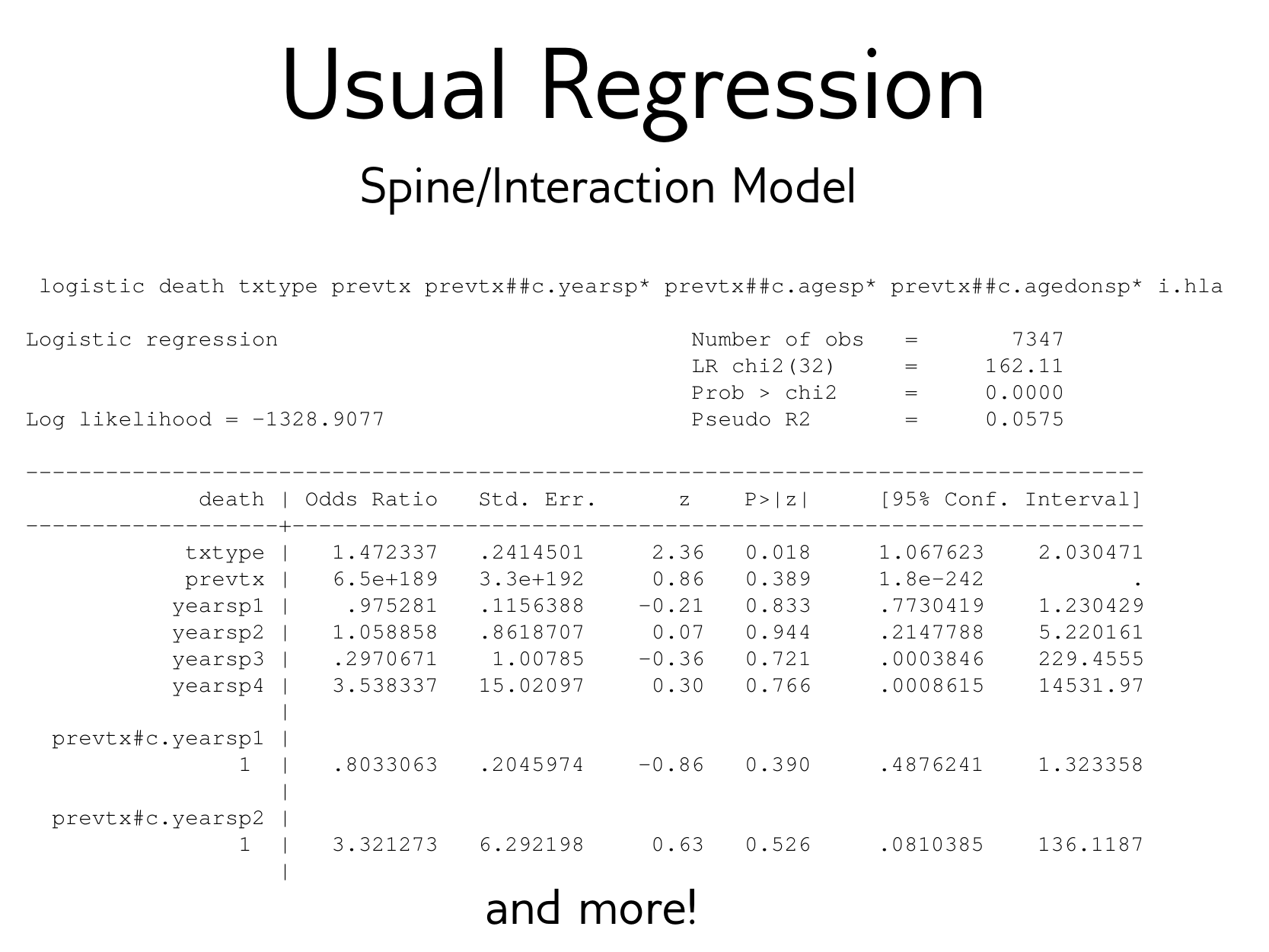

12
# Usual Regression
Spine/Interaction Model
 logistic death txtype prevtx prevtx##c.yearsp* prevtx##c.agesp* prevtx##c.agedonsp* i.hla

Logistic regression                               Number of obs   =       7347
                                                  LR chi2(32)     =     162.11
                                                  Prob > chi2     =     0.0000
Log likelihood = -1328.9077                       Pseudo R2       =     0.0575

------------------------------------------------------------------------------------
             death | Odds Ratio   Std. Err.      z    P>|z|     [95% Conf. Interval]
-------------------+----------------------------------------------------------------
            txtype |   1.472337   .2414501     2.36   0.018     1.067623    2.030471
            prevtx |   6.5e+189   3.3e+192     0.86   0.389     1.8e-242           .
           yearsp1 |    .975281   .1156388    -0.21   0.833     .7730419    1.230429
           yearsp2 |   1.058858   .8618707     0.07   0.944     .2147788    5.220161
           yearsp3 |   .2970671    1.00785    -0.36   0.721     .0003846    229.4555
           yearsp4 |   3.538337   15.02097     0.30   0.766     .0008615    14531.97
                   |
  prevtx#c.yearsp1 |
                1  |   .8033063   .2045974    -0.86   0.390     .4876241    1.323358
                   |
  prevtx#c.yearsp2 |
                1  |   3.321273   6.292198     0.63   0.526     .0810385    136.1187
                   |

and more!